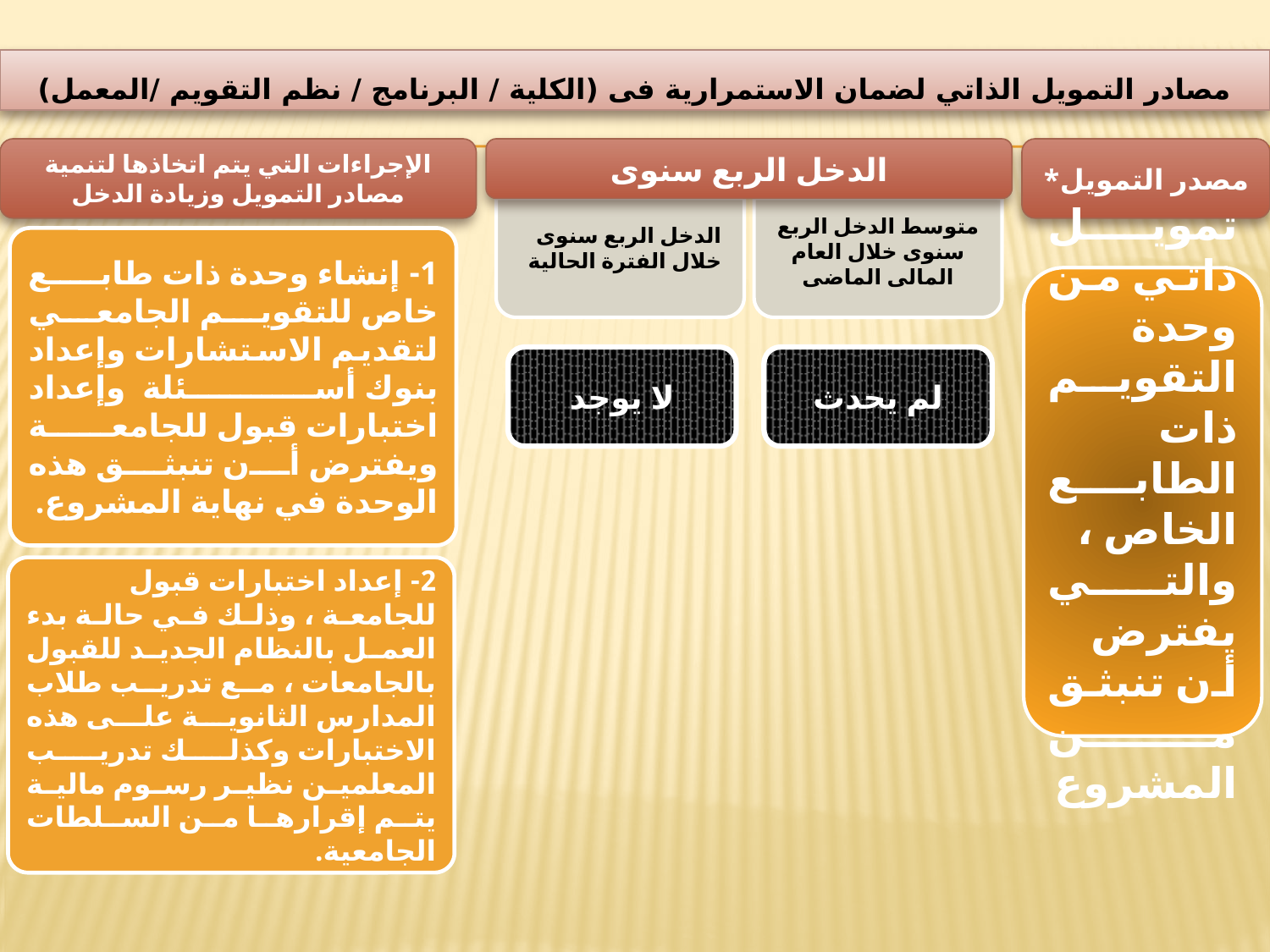

مصادر التمويل الذاتي لضمان الاستمرارية فى (الكلية / البرنامج / نظم التقويم /المعمل)
الإجراءات التي يتم اتخاذها لتنمية مصادر التمويل وزيادة الدخل
الدخل الربع سنوى
مصدر التمويل*

متوسط الدخل الربع سنوى خلال العام المالى الماضى
الدخل الربع سنوى خلال الفترة الحالية
1- إنشاء وحدة ذات طابع خاص للتقويم الجامعي لتقديم الاستشارات وإعداد بنوك أسئلة  وإعداد اختبارات قبول للجامعة ويفترض أن تنبثق هذه الوحدة في نهاية المشروع.
تمويل ذاتي من وحدة التقويم ذات الطابع الخاص ، والتي يفترض أن تنبثق من المشروع
لا يوجد
لم يحدث
2- إعداد اختبارات قبول للجامعة ، وذلك في حالة بدء العمل بالنظام الجديد للقبول بالجامعات ، مع تدريب طلاب المدارس الثانوية على هذه الاختبارات وكذلك تدريب المعلمين نظير رسوم مالية يتم إقرارها من السلطات الجامعية.